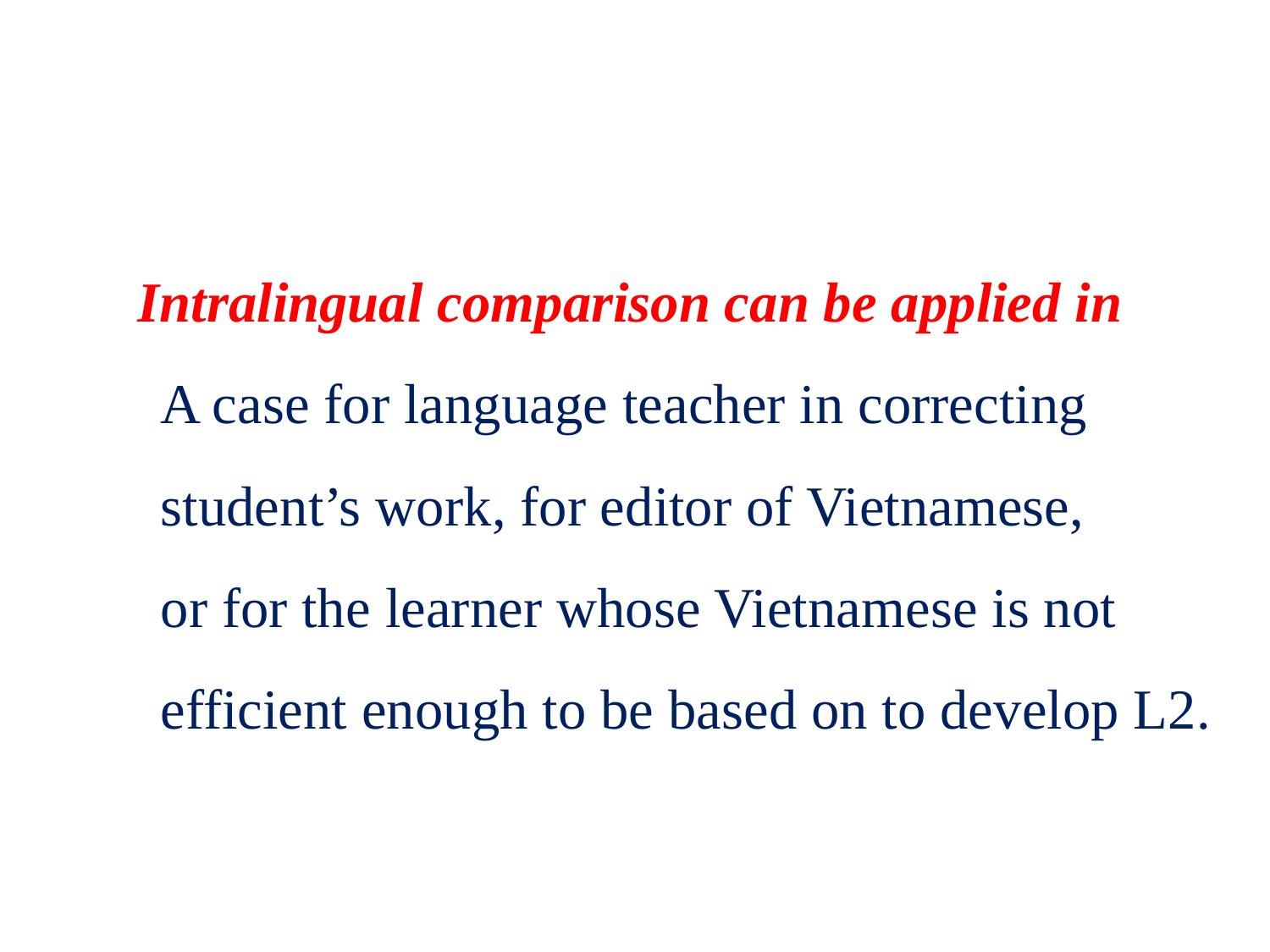

# Intralingual comparison can be applied in A case for language teacher in correcting student’s work, for editor of Vietnamese, or for the learner whose Vietnamese is not efficient enough to be based on to develop L2.